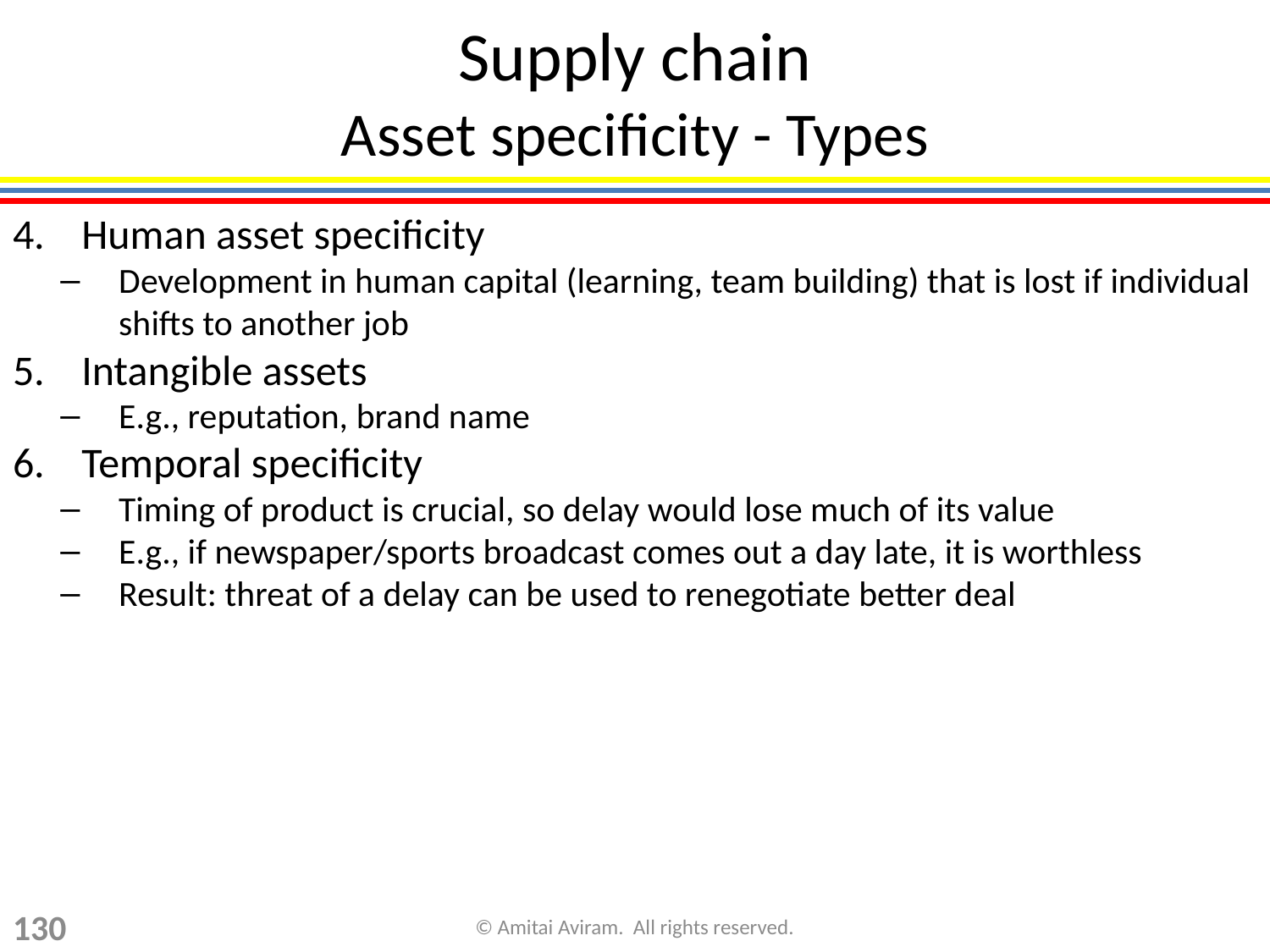

# Supply chain Asset specificity - Types
Human asset specificity
Development in human capital (learning, team building) that is lost if individual shifts to another job
Intangible assets
E.g., reputation, brand name
Temporal specificity
Timing of product is crucial, so delay would lose much of its value
E.g., if newspaper/sports broadcast comes out a day late, it is worthless
Result: threat of a delay can be used to renegotiate better deal
130
© Amitai Aviram.  All rights reserved.